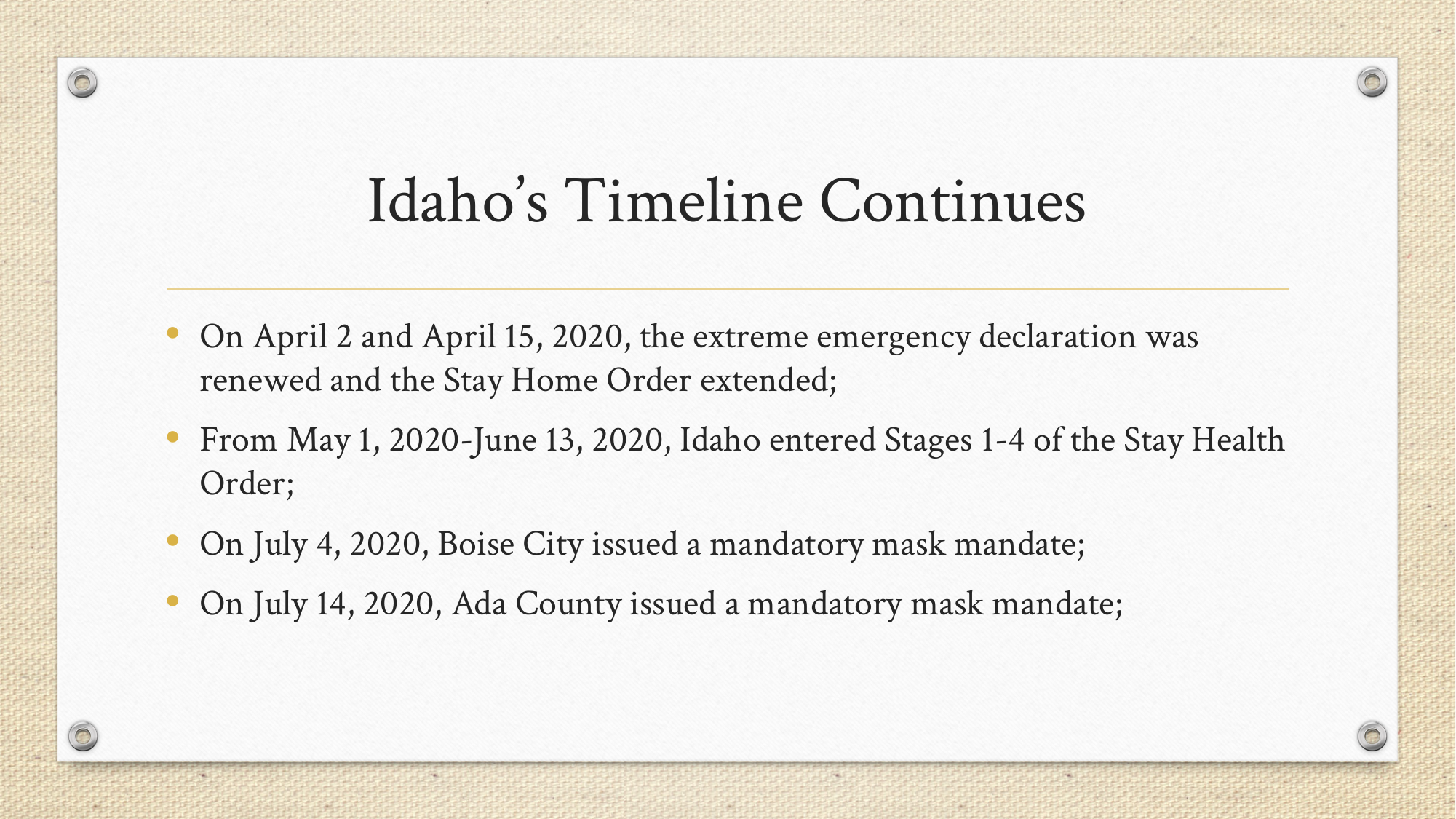

# Idaho’s Timeline Continues
On April 2 and April 15, 2020, the extreme emergency declaration was renewed and the Stay Home Order extended;
From May 1, 2020-June 13, 2020, Idaho entered Stages 1-4 of the Stay Health Order;
On July 4, 2020, Boise City issued a mandatory mask mandate;
On July 14, 2020, Ada County issued a mandatory mask mandate;